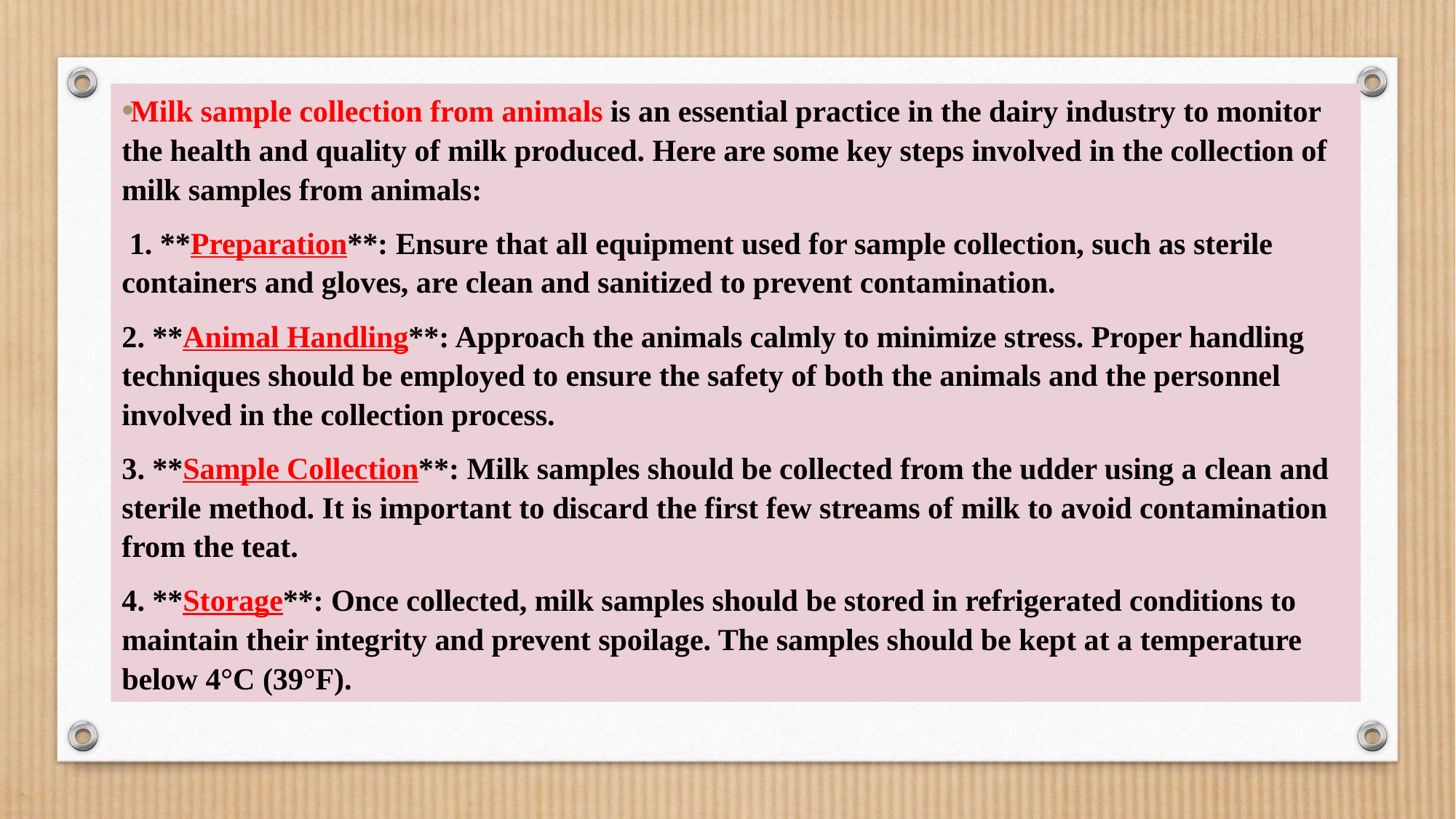

Milk sample collection from animals is an essential practice in the dairy industry to monitor the health and quality of milk produced. Here are some key steps involved in the collection of milk samples from animals:
 1. **Preparation**: Ensure that all equipment used for sample collection, such as sterile containers and gloves, are clean and sanitized to prevent contamination.
2. **Animal Handling**: Approach the animals calmly to minimize stress. Proper handling techniques should be employed to ensure the safety of both the animals and the personnel involved in the collection process.
3. **Sample Collection**: Milk samples should be collected from the udder using a clean and sterile method. It is important to discard the first few streams of milk to avoid contamination from the teat.
4. **Storage**: Once collected, milk samples should be stored in refrigerated conditions to maintain their integrity and prevent spoilage. The samples should be kept at a temperature below 4°C (39°F).